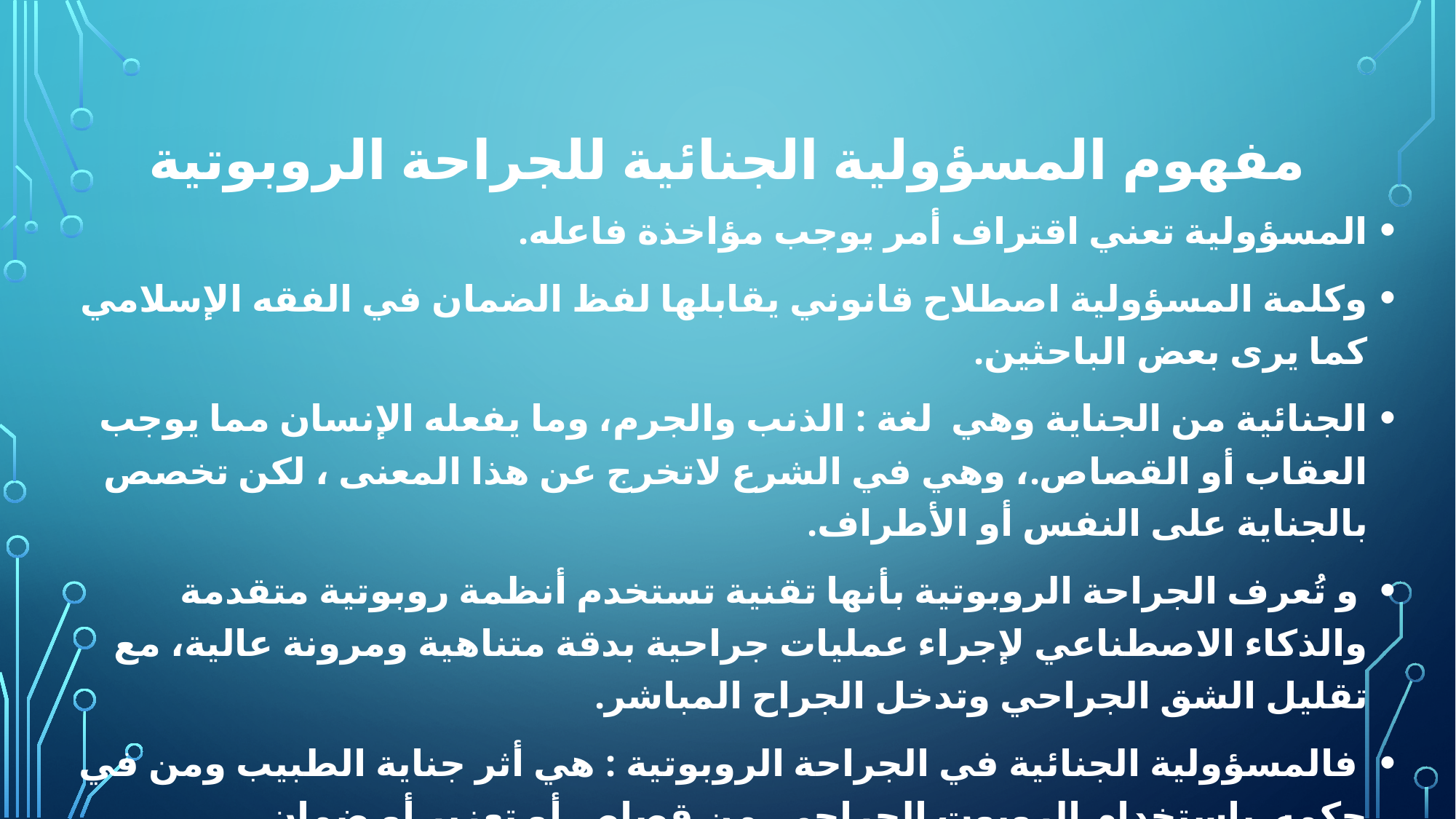

# مفهوم المسؤولية الجنائية للجراحة الروبوتية
المسؤولية تعني اقتراف أمر يوجب مؤاخذة فاعله.
وكلمة المسؤولية اصطلاح قانوني يقابلها لفظ الضمان في الفقه الإسلامي كما يرى بعض الباحثين.
الجنائية من الجناية وهي  لغة : الذنب والجرم، وما يفعله الإنسان مما يوجب العقاب أو القصاص.، وهي في الشرع لاتخرج عن هذا المعنى ، لكن تخصص بالجناية على النفس أو الأطراف.
 و تُعرف الجراحة الروبوتية بأنها تقنية تستخدم أنظمة روبوتية متقدمة والذكاء الاصطناعي لإجراء عمليات جراحية بدقة متناهية ومرونة عالية، مع تقليل الشق الجراحي وتدخل الجراح المباشر.
 فالمسؤولية الجنائية في الجراحة الروبوتية : هي أثر جناية الطبيب ومن في حكمه  باستخدام الروبوت الجراحي  من قصاص أو تعزير أو ضمان.